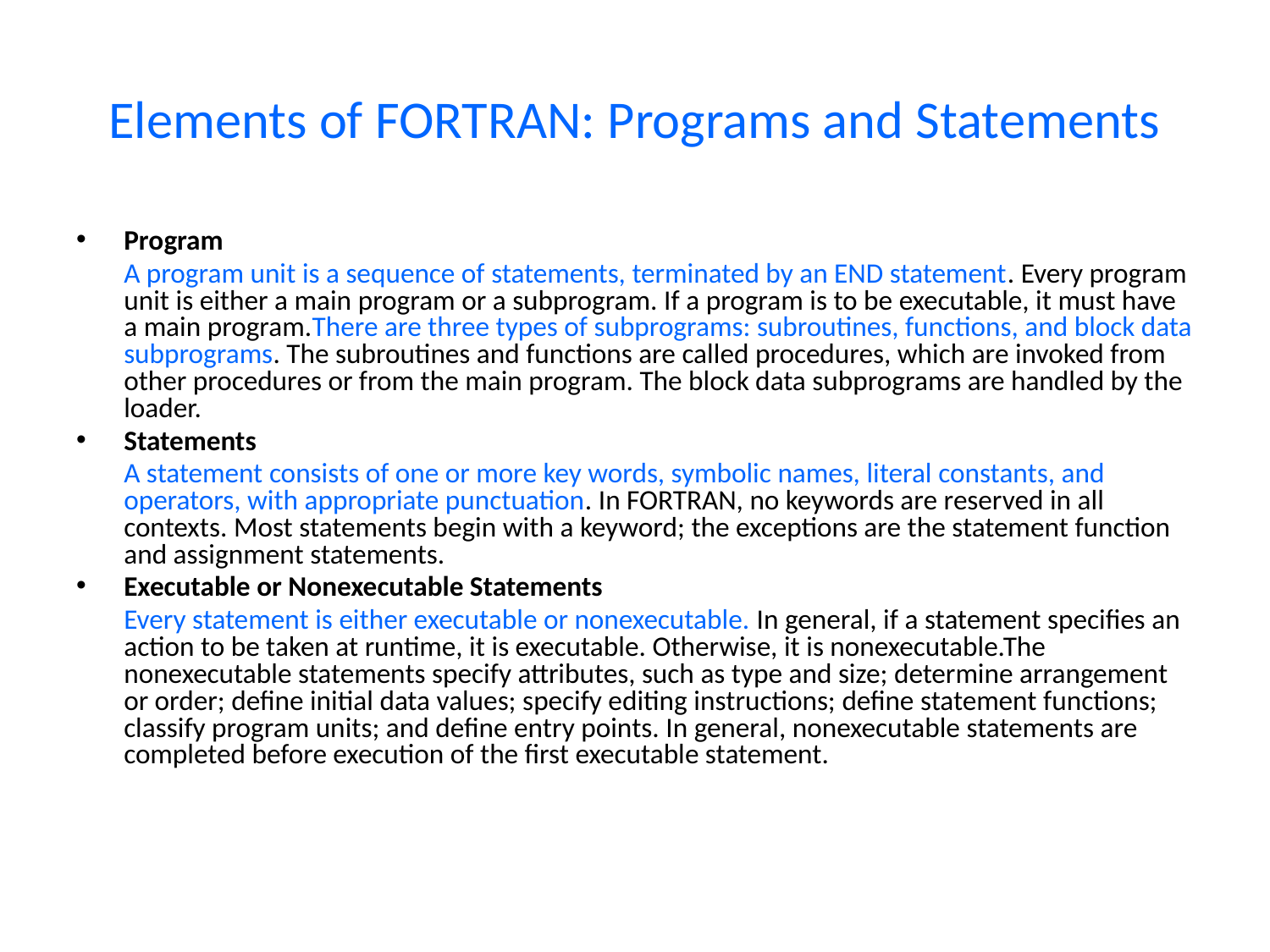

# Elements of FORTRAN: Programs and Statements
Program
	A program unit is a sequence of statements, terminated by an END statement. Every program unit is either a main program or a subprogram. If a program is to be executable, it must have a main program.There are three types of subprograms: subroutines, functions, and block data subprograms. The subroutines and functions are called procedures, which are invoked from other procedures or from the main program. The block data subprograms are handled by the loader.
Statements
	A statement consists of one or more key words, symbolic names, literal constants, and operators, with appropriate punctuation. In FORTRAN, no keywords are reserved in all contexts. Most statements begin with a keyword; the exceptions are the statement function and assignment statements.
Executable or Nonexecutable Statements
	Every statement is either executable or nonexecutable. In general, if a statement specifies an action to be taken at runtime, it is executable. Otherwise, it is nonexecutable.The nonexecutable statements specify attributes, such as type and size; determine arrangement or order; define initial data values; specify editing instructions; define statement functions; classify program units; and define entry points. In general, nonexecutable statements are completed before execution of the first executable statement.